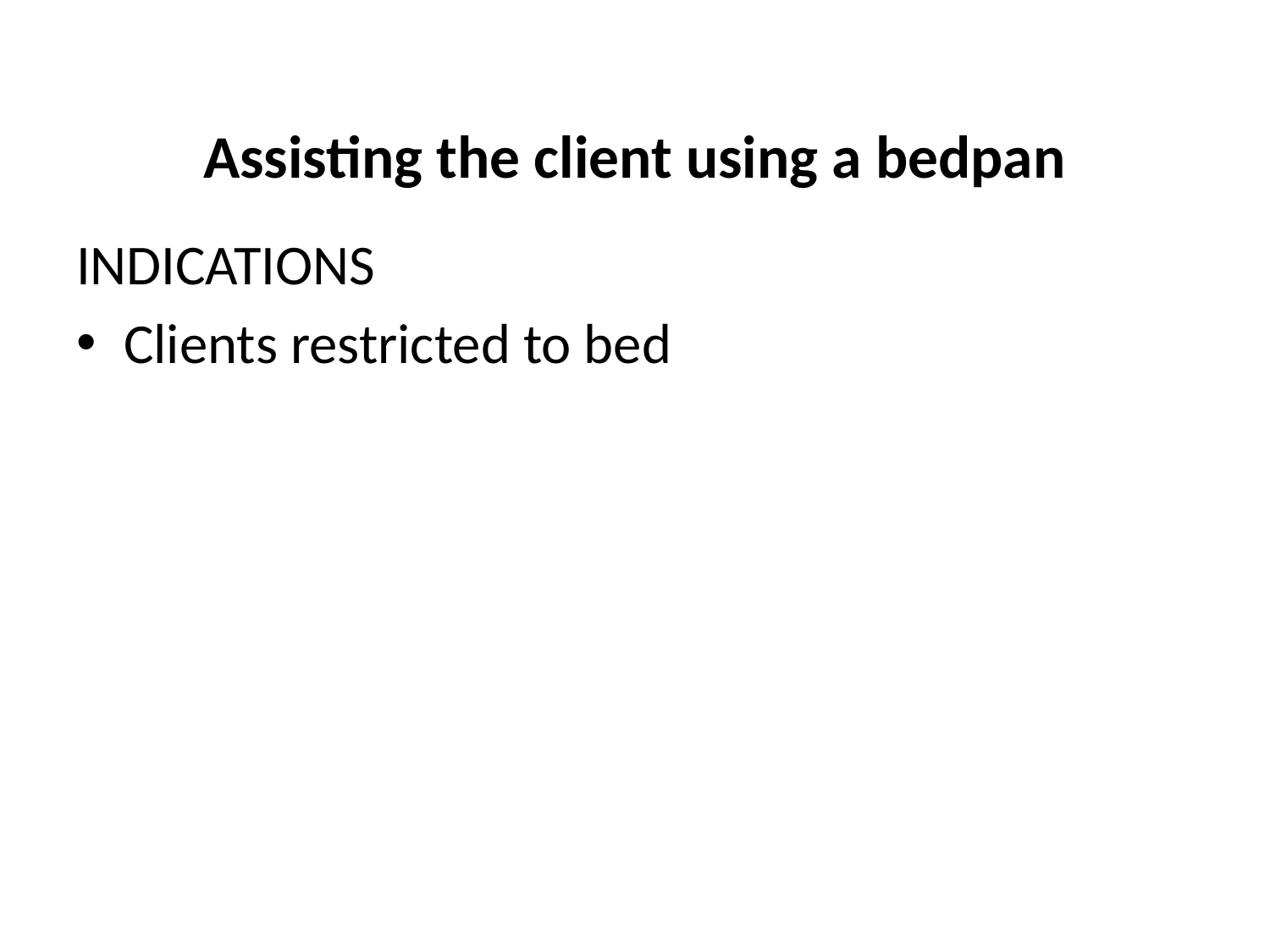

# Assisting the client using a bedpan
INDICATIONS
Clients restricted to bed